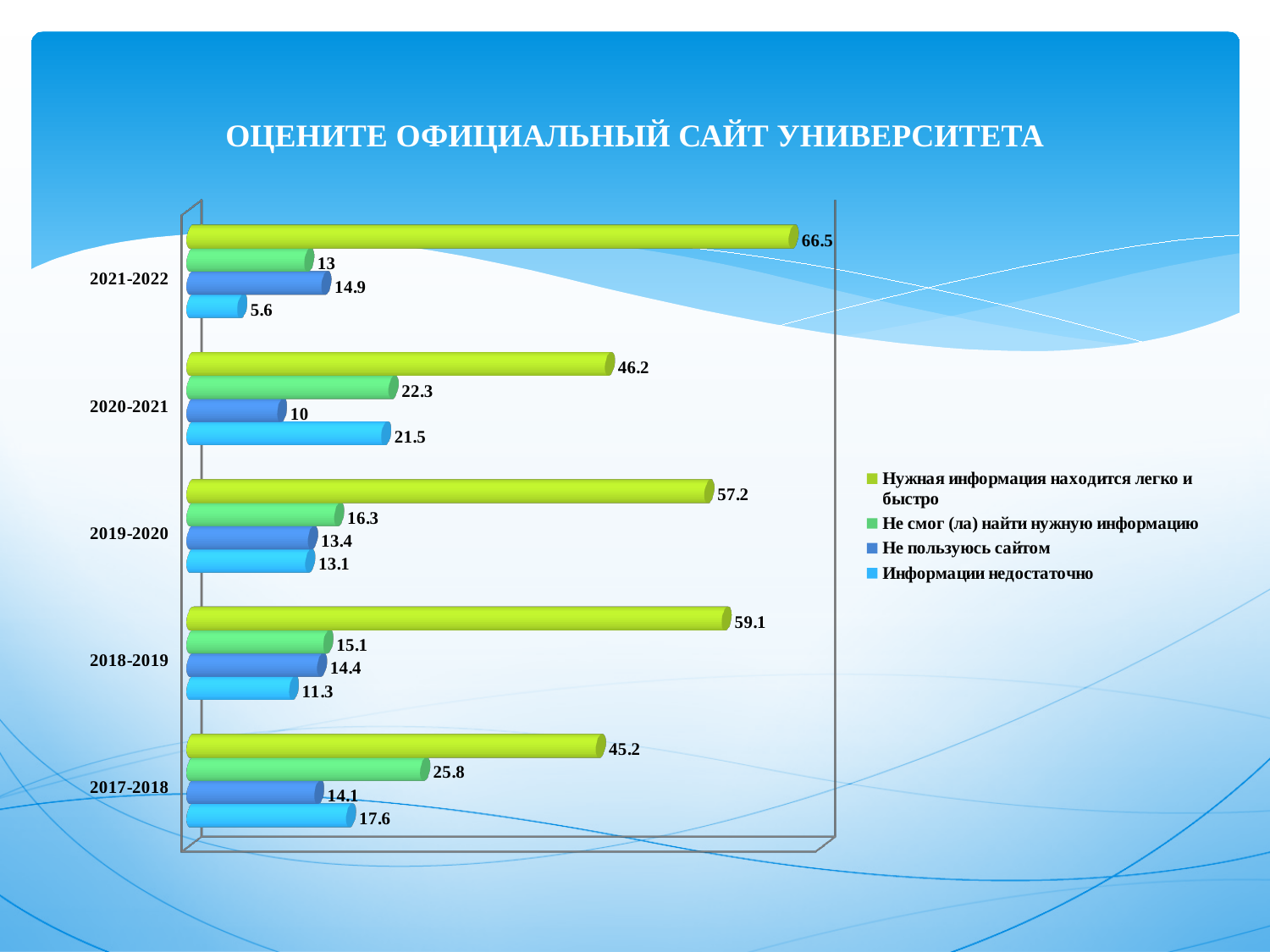

# ОЦЕНИТЕ ОФИЦИАЛЬНЫЙ САЙТ УНИВЕРСИТЕТА

[unsupported chart]